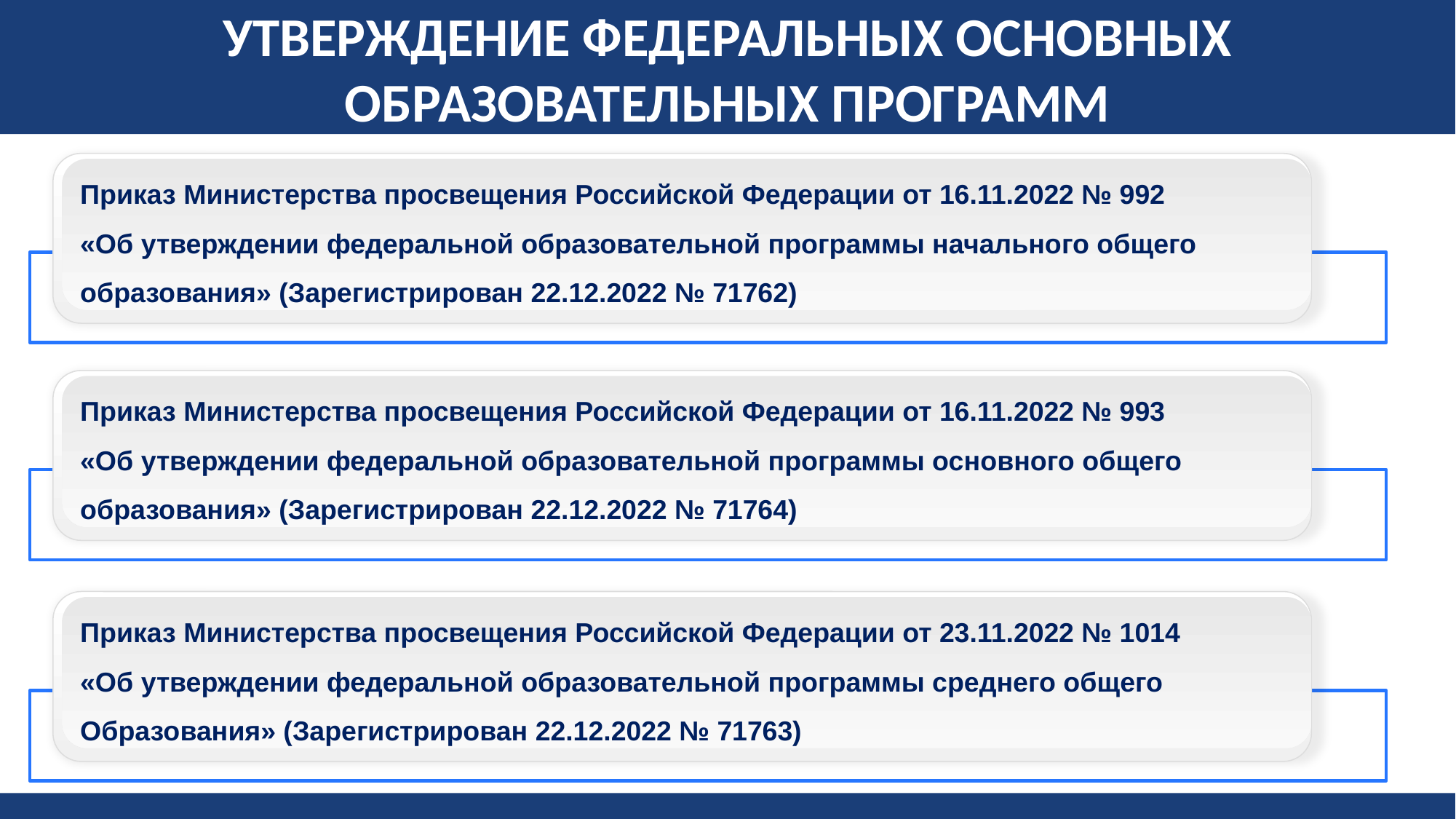

УТВЕРЖДЕНИЕ ФЕДЕРАЛЬНЫХ ОСНОВНЫХ ОБРАЗОВАТЕЛЬНЫХ ПРОГРАММ

Приказ Министерства просвещения Российской Федерации от 16.11.2022 № 992
«Об утверждении федеральной образовательной программы начального общего
образования» (Зарегистрирован 22.12.2022 № 71762)

Приказ Министерства просвещения Российской Федерации от 16.11.2022 № 993
«Об утверждении федеральной образовательной программы основного общего
образования» (Зарегистрирован 22.12.2022 № 71764)

Приказ Министерства просвещения Российской Федерации от 23.11.2022 № 1014
«Об утверждении федеральной образовательной программы среднего общего
Образования» (Зарегистрирован 22.12.2022 № 71763)